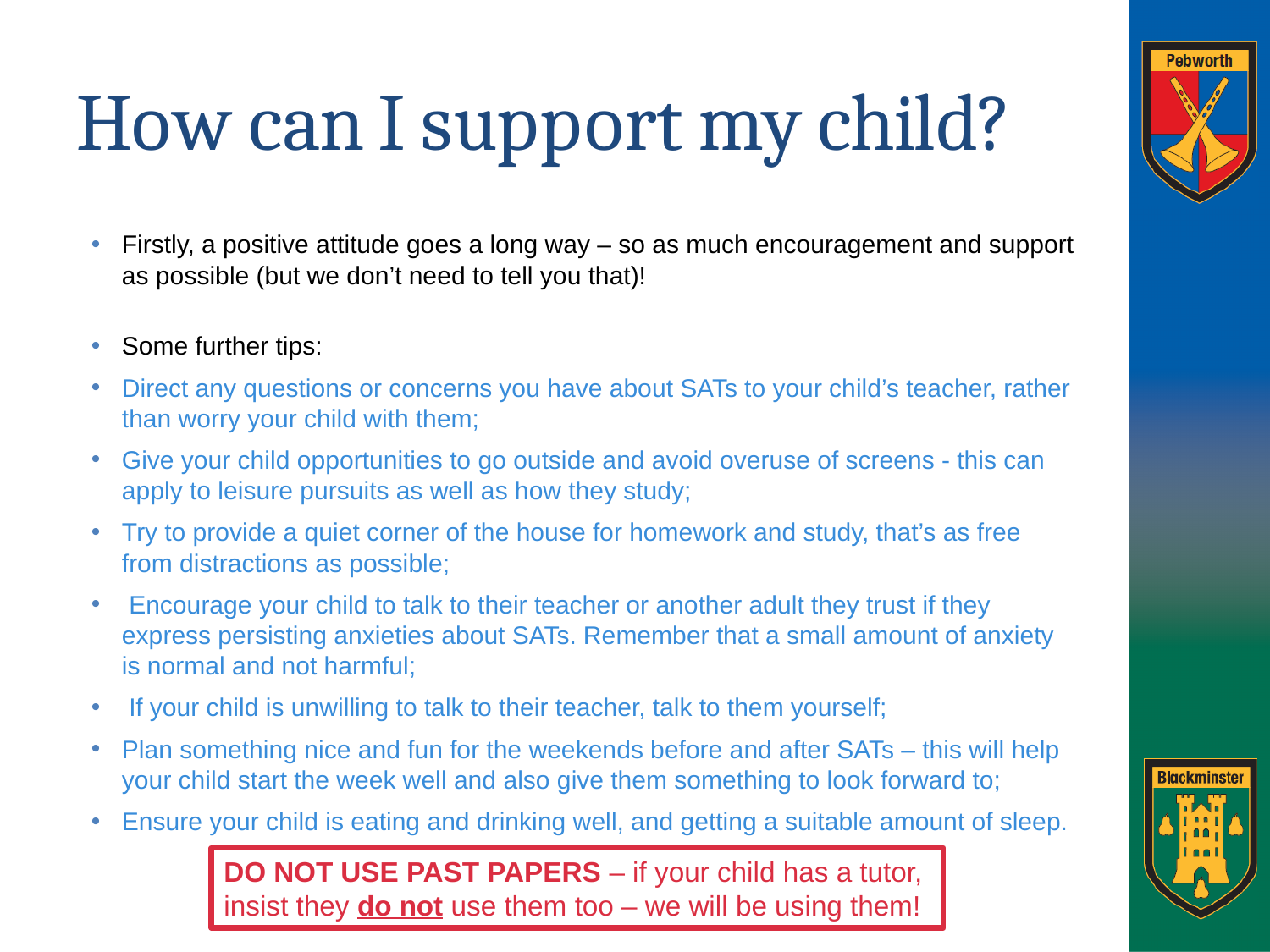

# How can I support my child?
Firstly, a positive attitude goes a long way – so as much encouragement and support as possible (but we don’t need to tell you that)!

Some further tips:
Direct any questions or concerns you have about SATs to your child’s teacher, rather than worry your child with them;
Give your child opportunities to go outside and avoid overuse of screens - this can apply to leisure pursuits as well as how they study;
Try to provide a quiet corner of the house for homework and study, that’s as free from distractions as possible;
 Encourage your child to talk to their teacher or another adult they trust if they express persisting anxieties about SATs. Remember that a small amount of anxiety is normal and not harmful;
 If your child is unwilling to talk to their teacher, talk to them yourself;
Plan something nice and fun for the weekends before and after SATs – this will help your child start the week well and also give them something to look forward to;
Ensure your child is eating and drinking well, and getting a suitable amount of sleep.

DO NOT USE PAST PAPERS – if your child has a tutor,
insist they do not use them too – we will be using them!